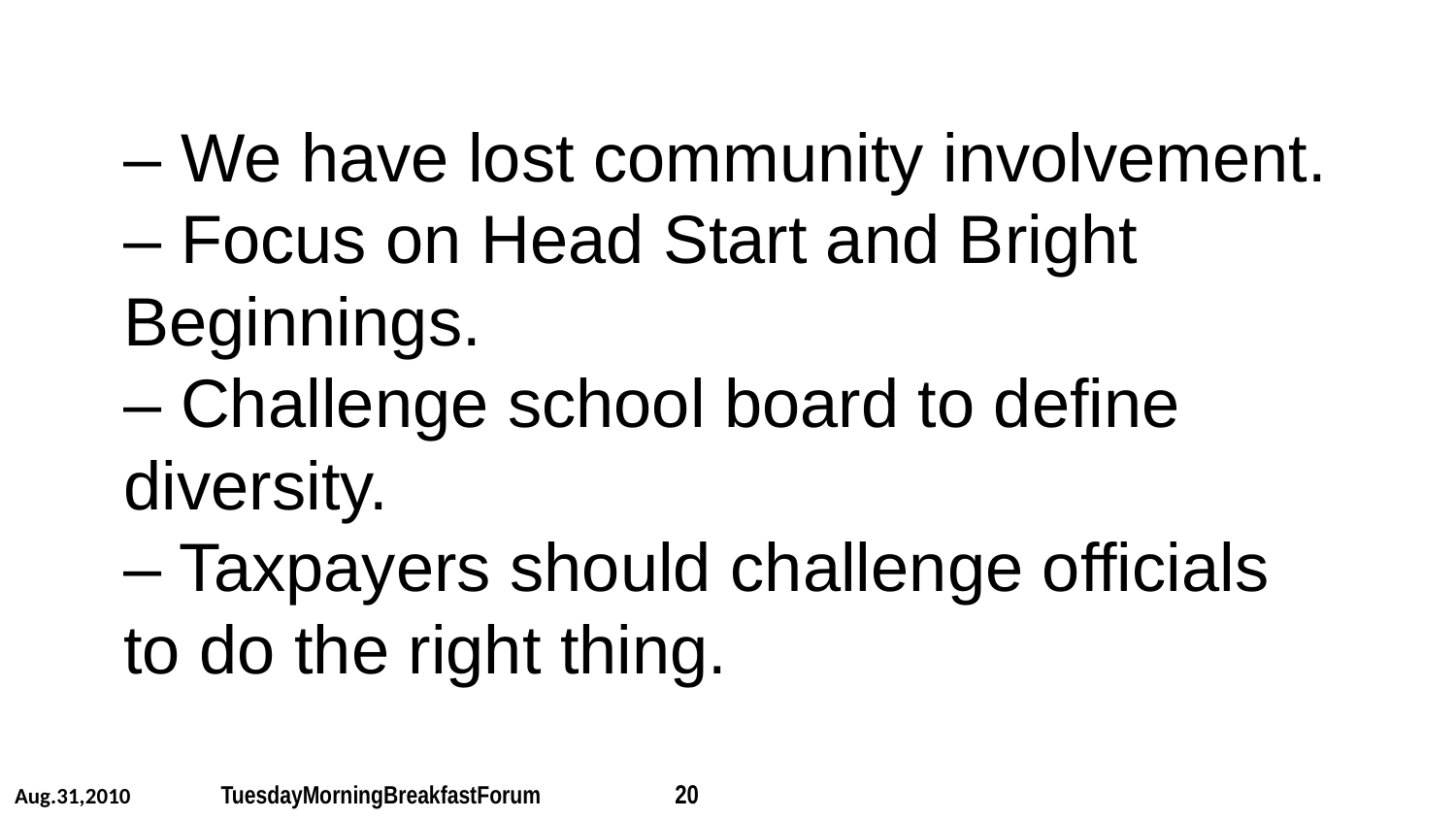

# – We have lost community involvement. – Focus on Head Start and Bright Beginnings. – Challenge school board to define diversity. – Taxpayers should challenge officials to do the right thing.
Aug.31,2010      	 TuesdayMorningBreakfastForum 	       20